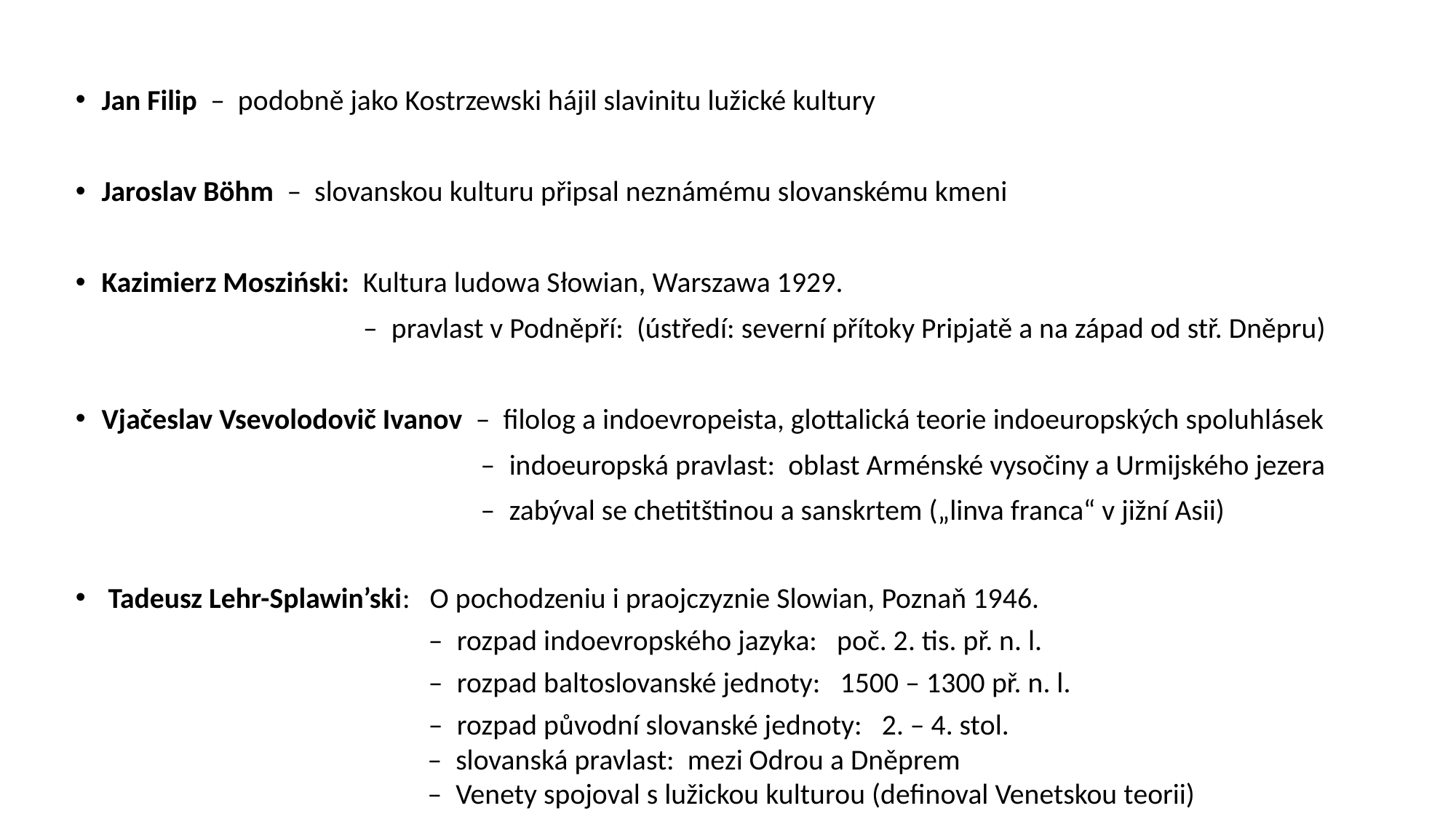

Jan Filip  –  podobně jako Kostrzewski hájil slavinitu lužické kultury

Jaroslav Böhm  –  slovanskou kulturu připsal neznámému slovanskému kmeni

Kazimierz Mosziński:  Kultura ludowa Słowian, Warszawa 1929.
                                            –  pravlast v Podněpří:  (ústředí: severní přítoky Pripjatě a na západ od stř. Dněpru)

Vjačeslav Vsevolodovič Ivanov  –  filolog a indoevropeista, glottalická teorie indoeuropských spoluhlásek
                                                              –  indoeuropská pravlast:  oblast Arménské vysočiny a Urmijského jezera
                                                              –  zabýval se chetitštinou a sanskrtem („linva franca“ v jižní Asii)

 Tadeusz Lehr-Splawin’ski:   O pochodzeniu i praojczyznie Slowian, Poznaň 1946.
                                                      –  rozpad indoevropského jazyka:   poč. 2. tis. př. n. l.
                                                      –  rozpad baltoslovanské jednoty:   1500 – 1300 př. n. l.
                                                      –  rozpad původní slovanské jednoty:   2. – 4. stol.
                                      –  slovanská pravlast:  mezi Odrou a Dněprem
                                      –  Venety spojoval s lužickou kulturou (definoval Venetskou teorii)